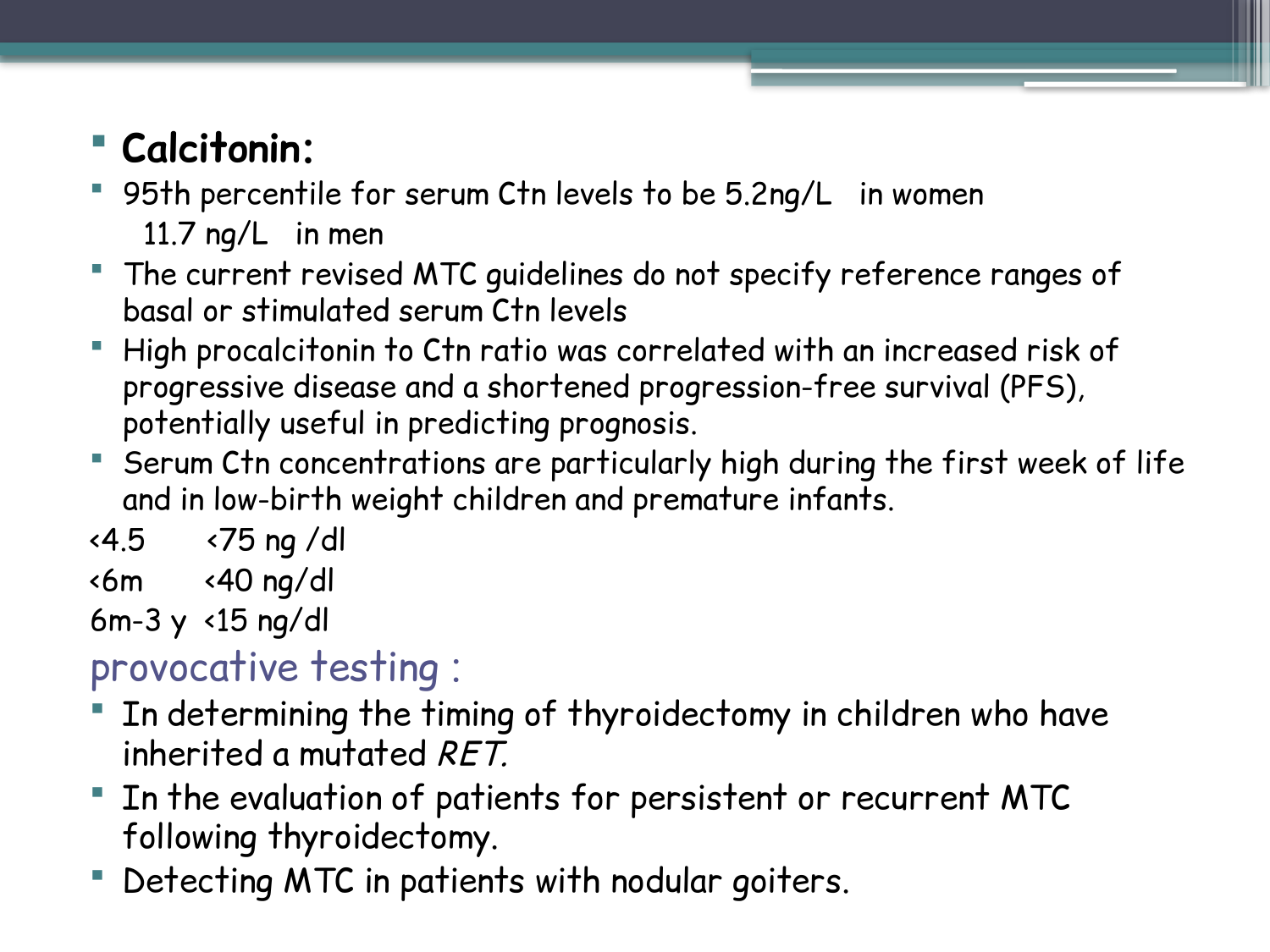

Calcitonin:
95th percentile for serum Ctn levels to be 5.2ng/L   in women
					      11.7 ng/L   in men
The current revised MTC guidelines do not specify reference ranges of basal or stimulated serum Ctn levels
High procalcitonin to Ctn ratio was correlated with an increased risk of progressive disease and a shortened progression-free survival (PFS), potentially useful in predicting prognosis.
Serum Ctn concentrations are particularly high during the first week of life and in low-birth weight children and premature infants.
<4.5       <75 ng /dl
<6m       <40 ng/dl
6m-3 y  <15 ng/dl
provocative testing :
In determining the timing of thyroidectomy in children who have inherited a mutated RET.
In the evaluation of patients for persistent or recurrent MTC following thyroidectomy.
Detecting MTC in patients with nodular goiters.